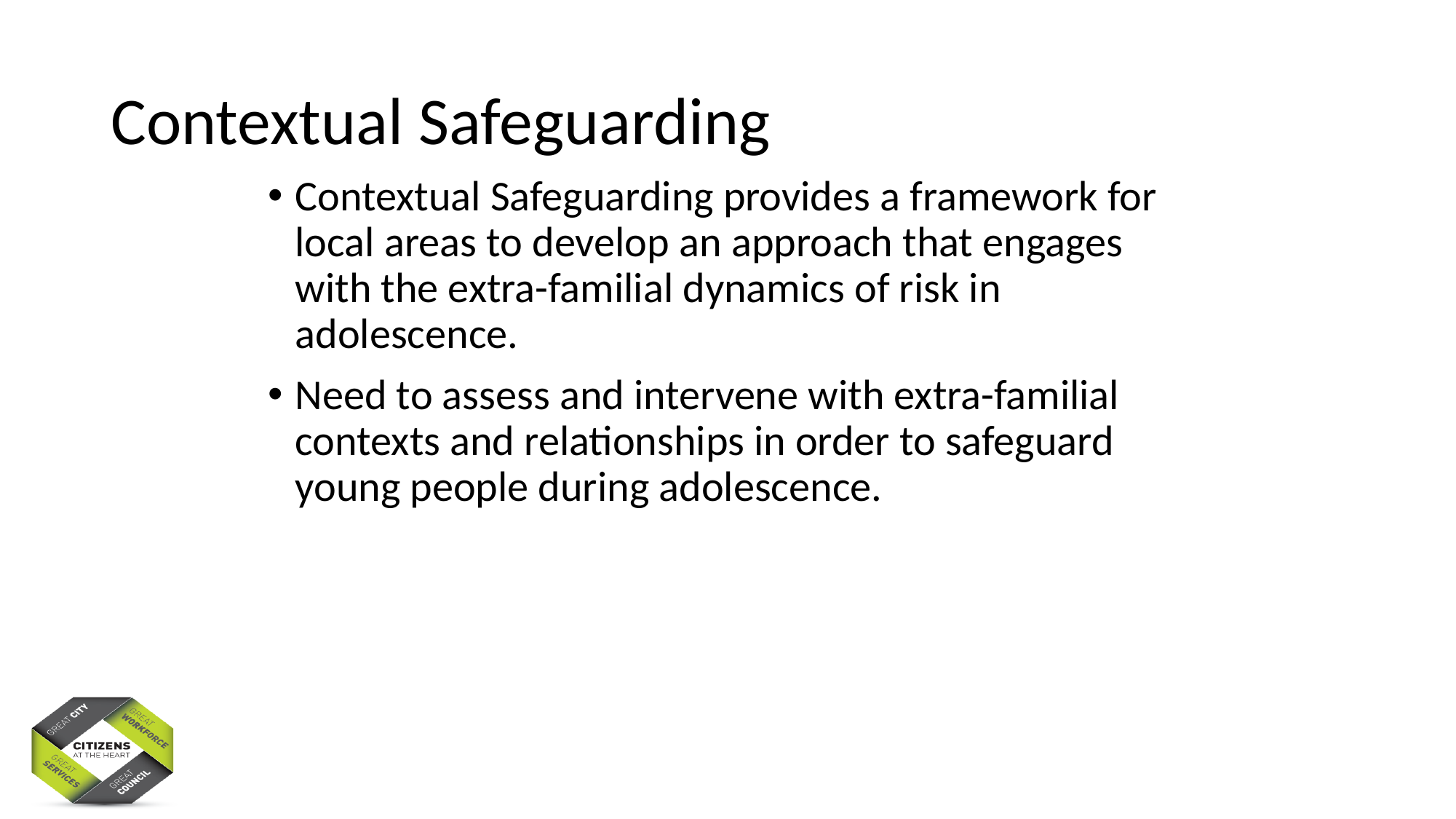

# Contextual Safeguarding
Contextual Safeguarding provides a framework for local areas to develop an approach that engages with the extra-familial dynamics of risk in adolescence.
Need to assess and intervene with extra-familial contexts and relationships in order to safeguard young people during adolescence.